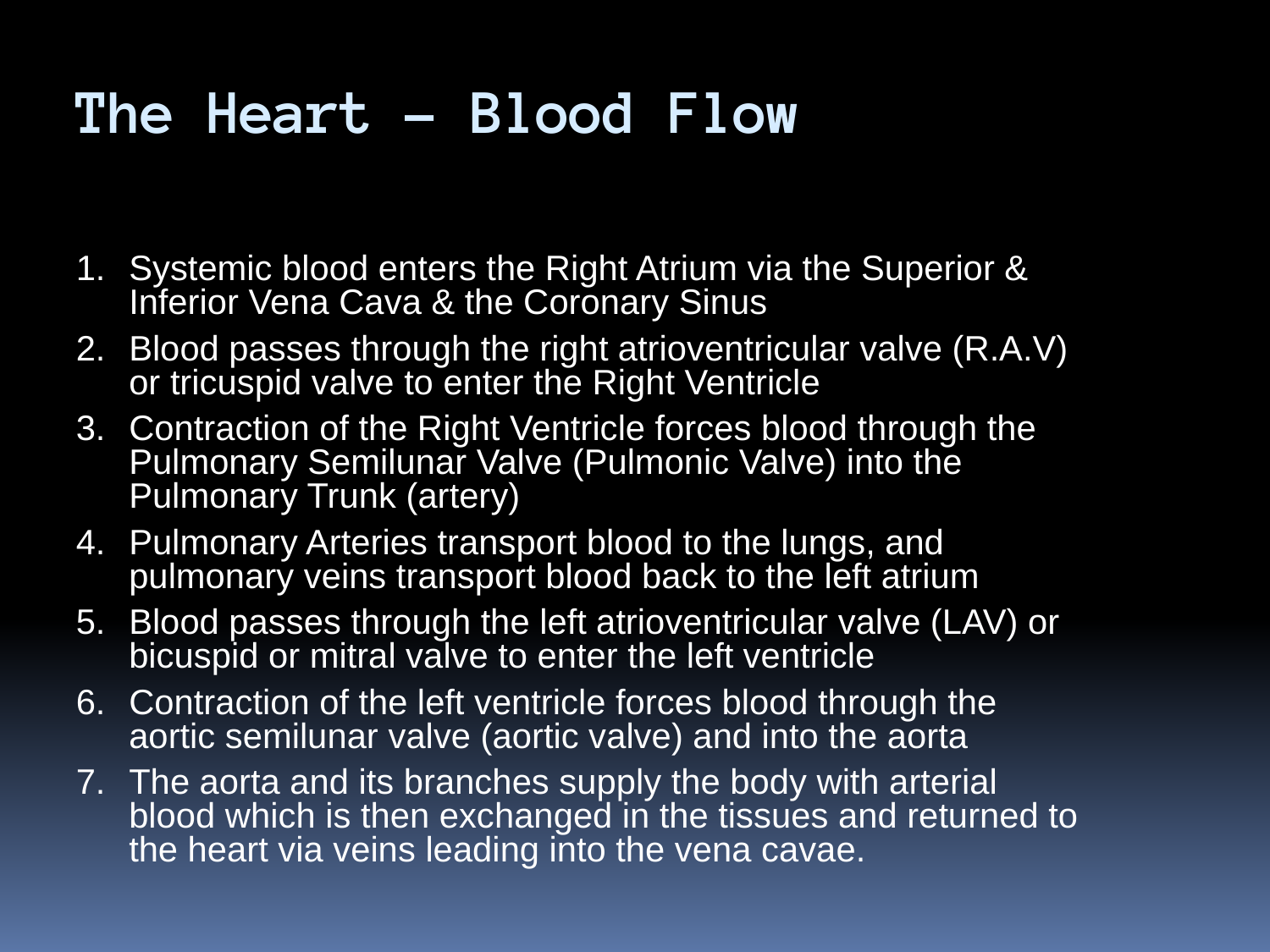

# The Heart – Blood Flow
Systemic blood enters the Right Atrium via the Superior & Inferior Vena Cava & the Coronary Sinus
Blood passes through the right atrioventricular valve (R.A.V) or tricuspid valve to enter the Right Ventricle
Contraction of the Right Ventricle forces blood through the Pulmonary Semilunar Valve (Pulmonic Valve) into the Pulmonary Trunk (artery)
Pulmonary Arteries transport blood to the lungs, and pulmonary veins transport blood back to the left atrium
Blood passes through the left atrioventricular valve (LAV) or bicuspid or mitral valve to enter the left ventricle
Contraction of the left ventricle forces blood through the aortic semilunar valve (aortic valve) and into the aorta
The aorta and its branches supply the body with arterial blood which is then exchanged in the tissues and returned to the heart via veins leading into the vena cavae.